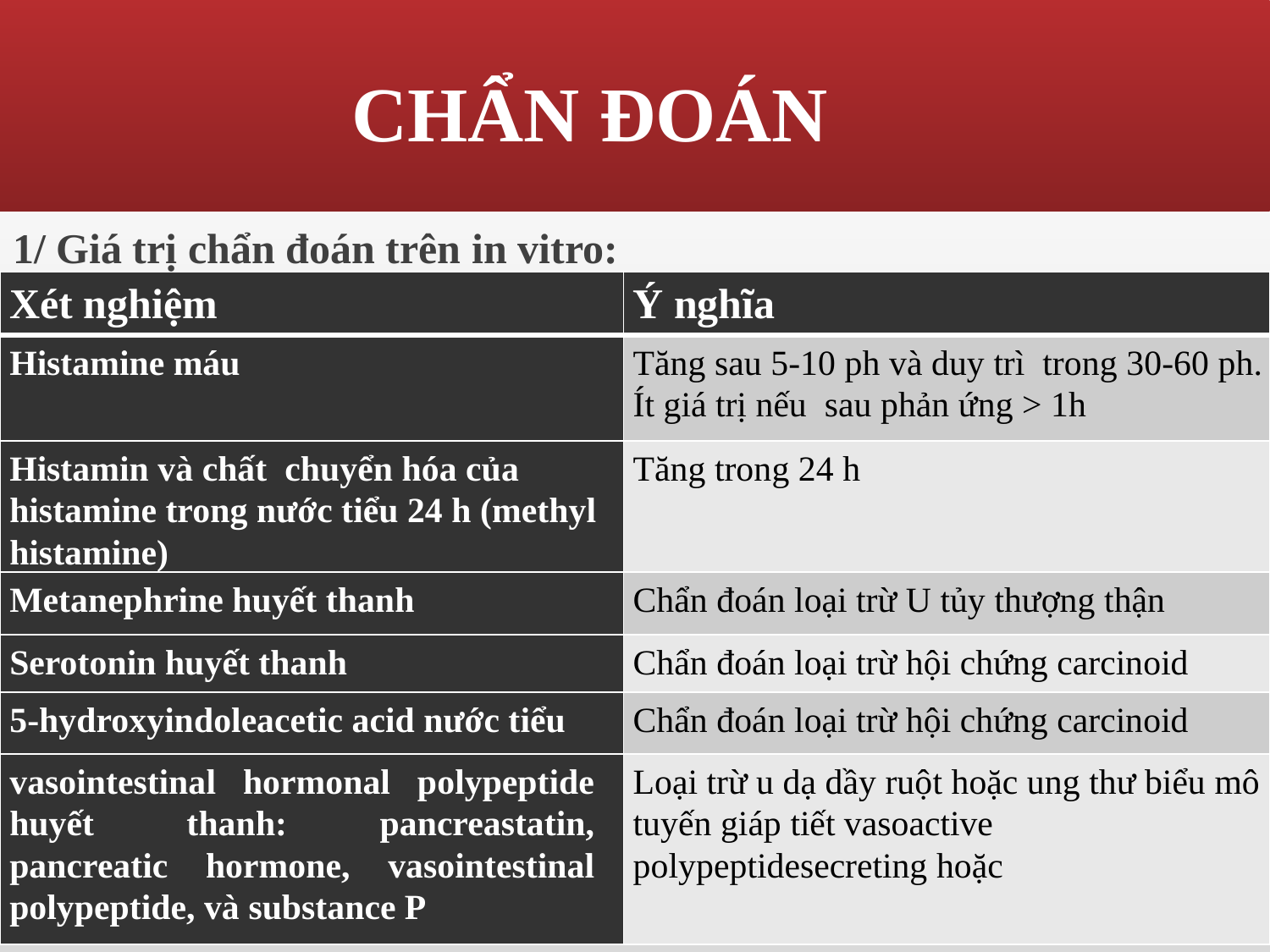

# CHẨN ĐOÁN
1/ Giá trị chẩn đoán trên in vitro:
| Xét nghiệm | Ý nghĩa |
| --- | --- |
| Histamine máu | Tăng sau 5-10 ph và duy trì trong 30-60 ph. Ít giá trị nếu sau phản ứng > 1h |
| Histamin và chất chuyển hóa của histamine trong nước tiểu 24 h (methyl histamine) | Tăng trong 24 h |
| Metanephrine huyết thanh | Chẩn đoán loại trừ U tủy thượng thận |
| Serotonin huyết thanh | Chẩn đoán loại trừ hội chứng carcinoid |
| 5-hydroxyindoleacetic acid nước tiểu | Chẩn đoán loại trừ hội chứng carcinoid |
| vasointestinal hormonal polypeptide huyết thanh: pancreastatin, pancreatic hormone, vasointestinal polypeptide, và substance P | Loại trừ u dạ dầy ruột hoặc ung thư biểu mô tuyến giáp tiết vasoactive polypeptidesecreting hoặc |